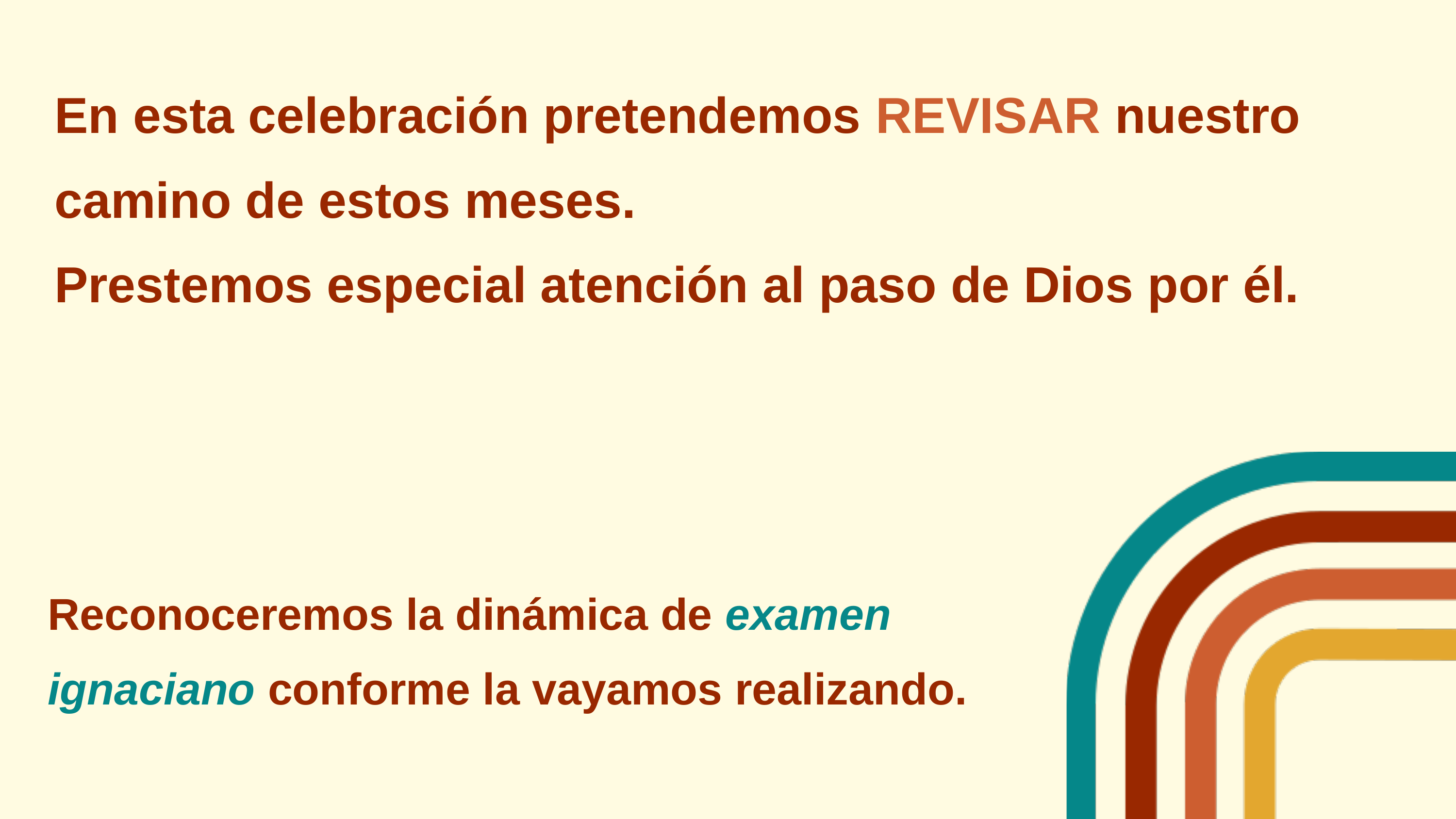

En esta celebración pretendemos REVISAR nuestro camino de estos meses.
Prestemos especial atención al paso de Dios por él.

Reconoceremos la dinámica de examen ignaciano conforme la vayamos realizando.